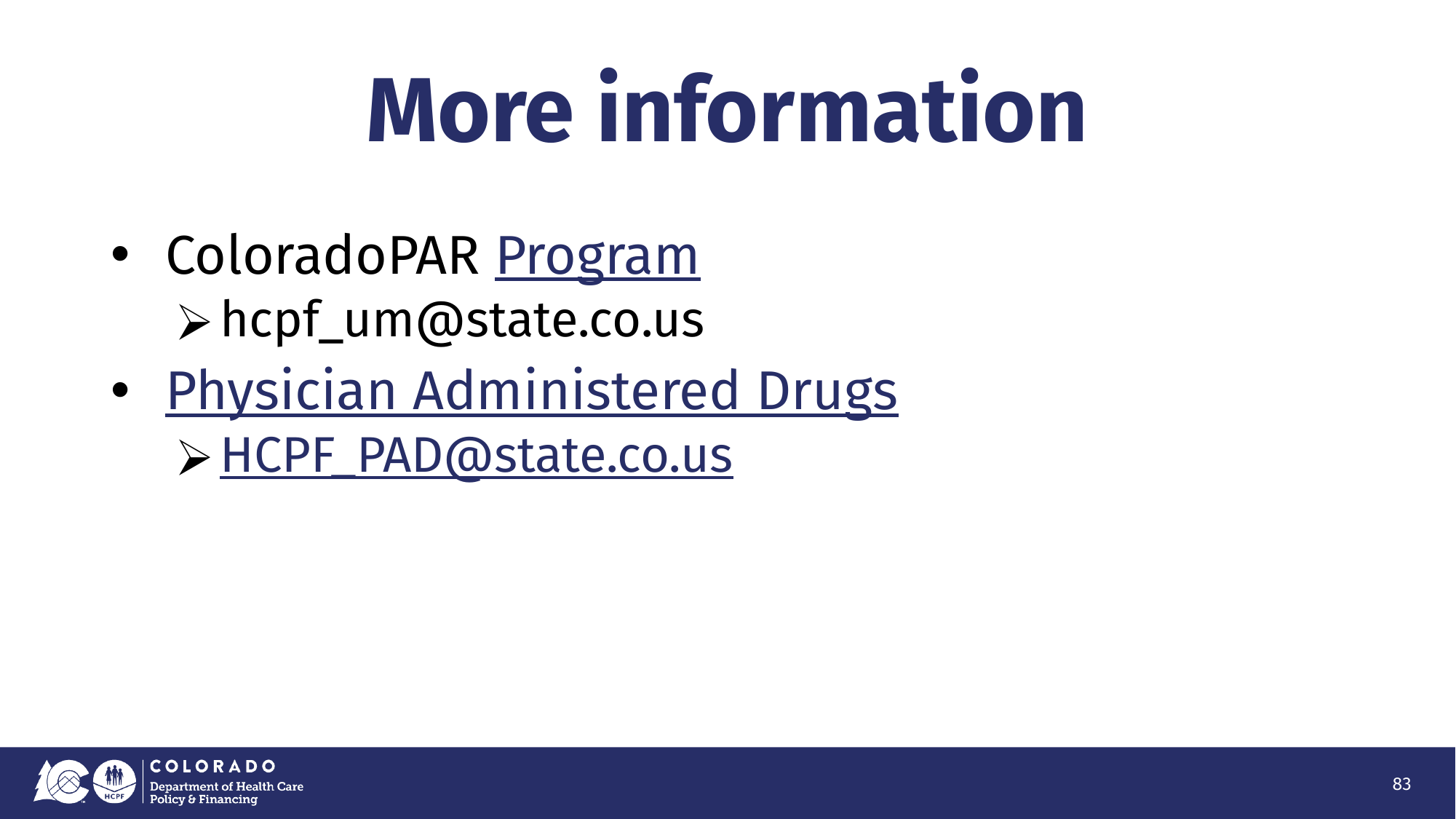

# More information
ColoradoPAR Program
hcpf_um@state.co.us
Physician Administered Drugs
HCPF_PAD@state.co.us

83